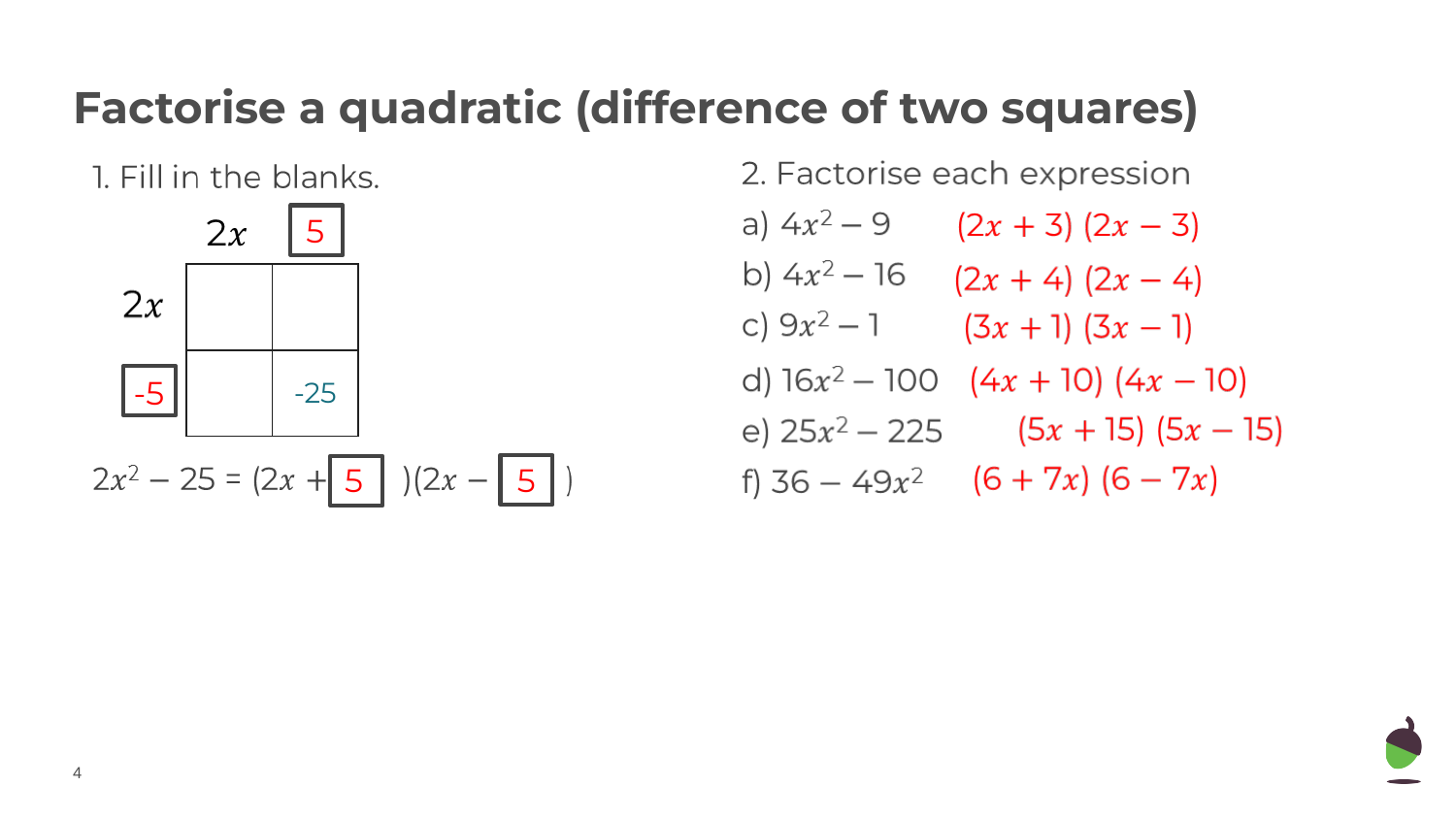

# Factorise a quadratic (difference of two squares)

5

|  |  |
| --- | --- |
|  | -25 |

-5

5
5

4